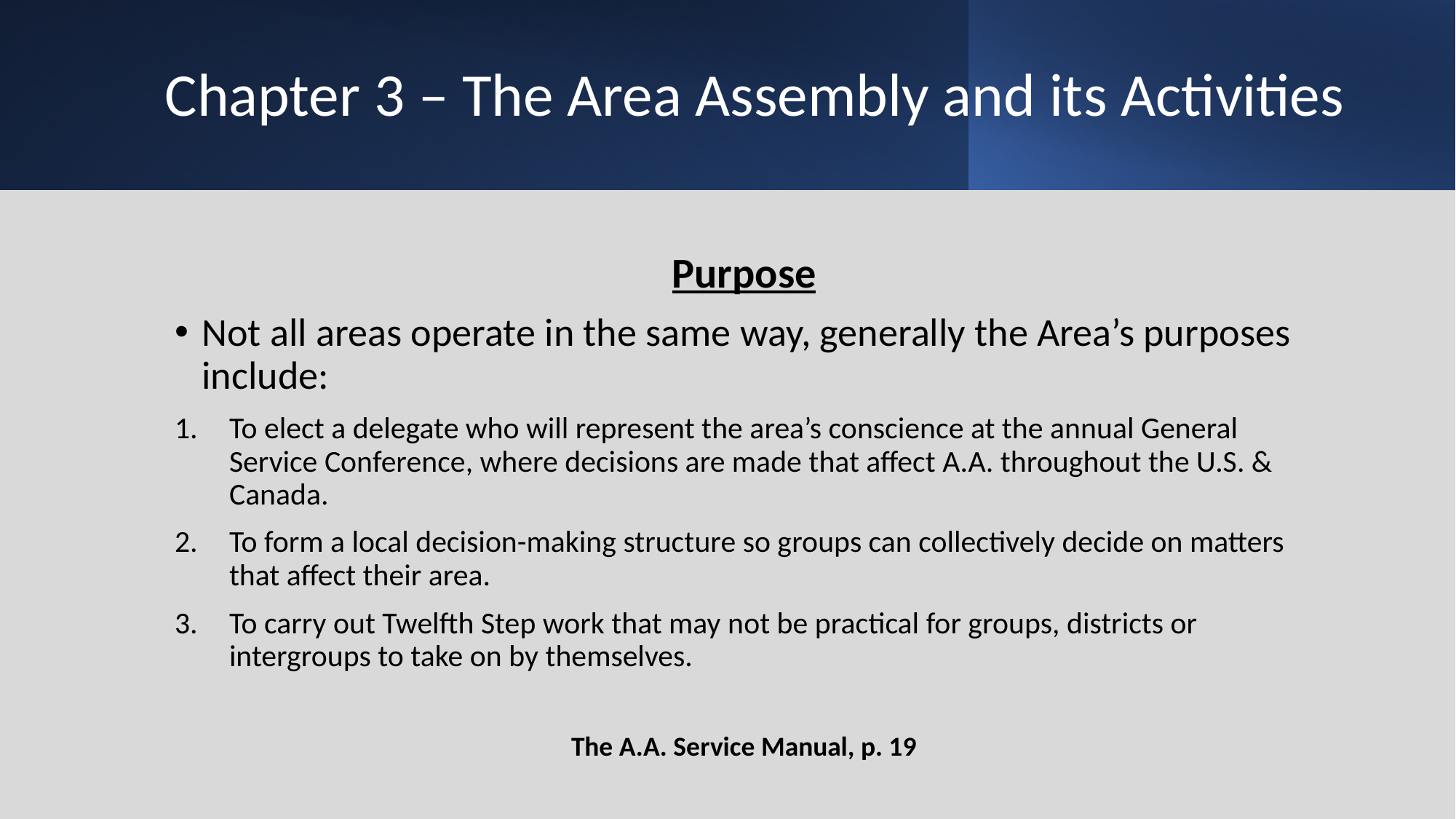

# Chapter 3 – The Area Assembly and its Activities
Purpose
Not all areas operate in the same way, generally the Area’s purposes include:
To elect a delegate who will represent the area’s conscience at the annual General Service Conference, where decisions are made that affect A.A. throughout the U.S. & Canada.
To form a local decision-making structure so groups can collectively decide on matters that affect their area.
To carry out Twelfth Step work that may not be practical for groups, districts or intergroups to take on by themselves.

The A.A. Service Manual, p. 19